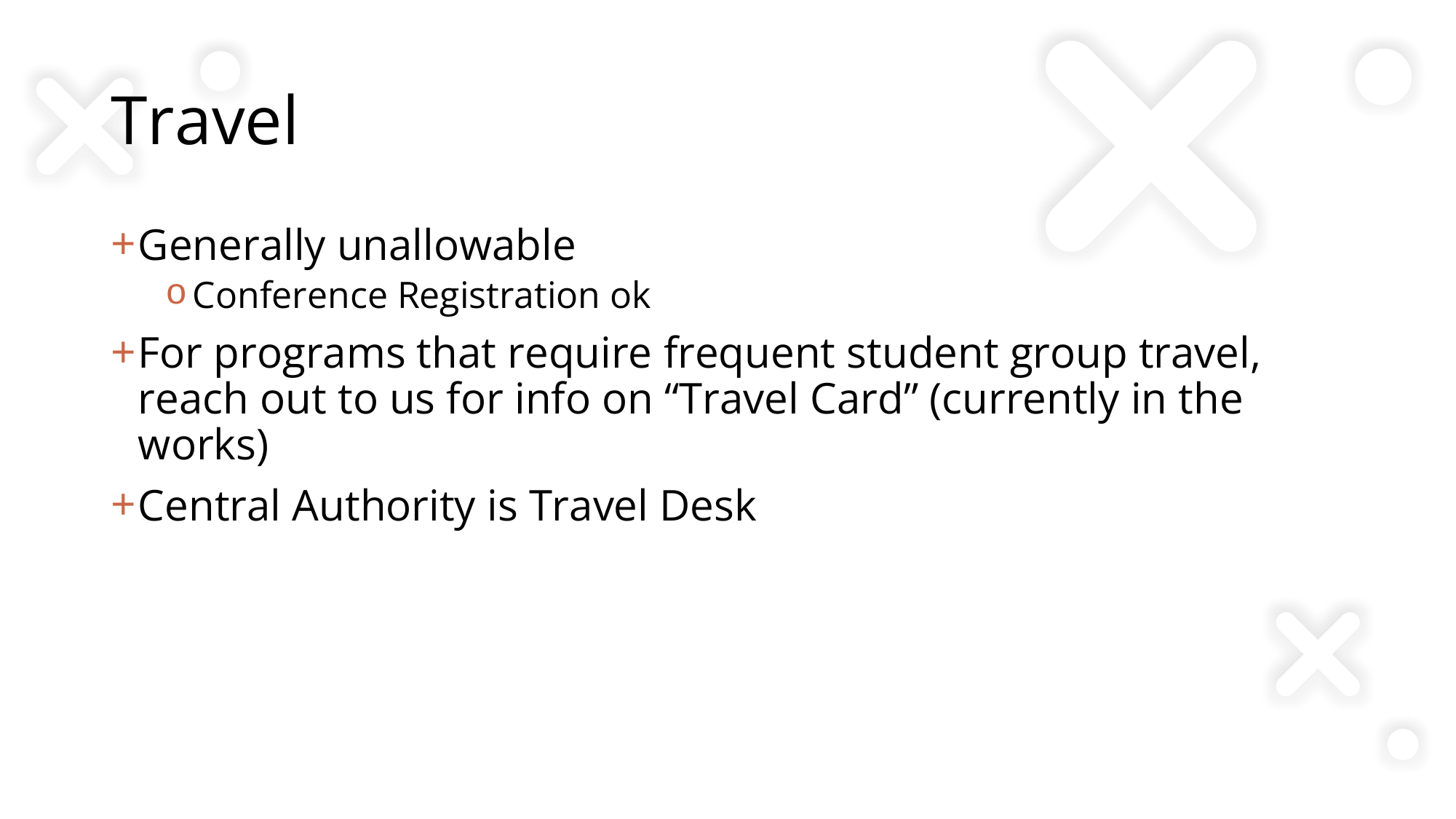

# Travel
Generally unallowable
Conference Registration ok
For programs that require frequent student group travel, reach out to us for info on “Travel Card” (currently in the works)
Central Authority is Travel Desk